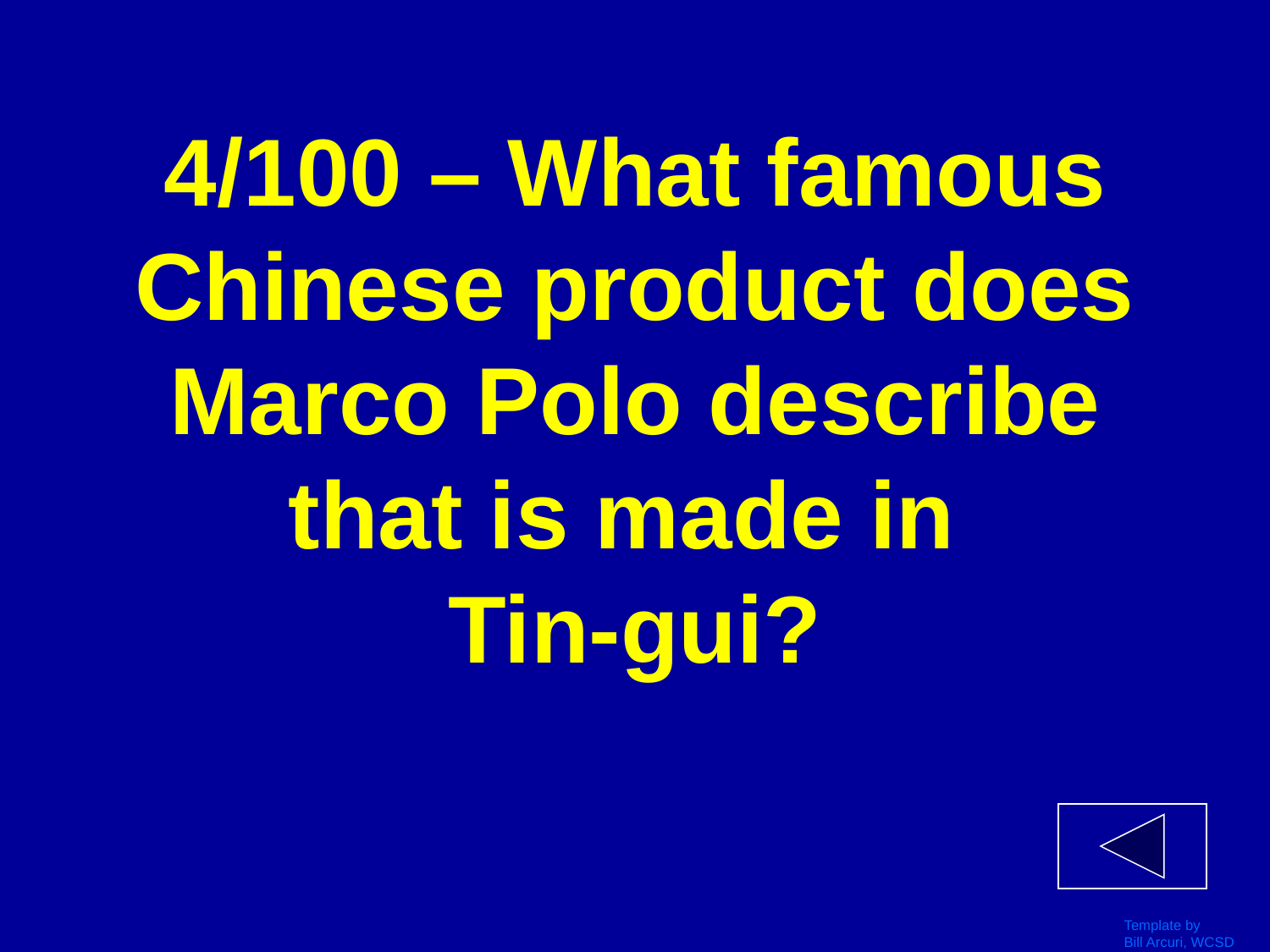

# 4/100 – What famous Chinese product does Marco Polo describe that is made in Tin-gui?

Template by
Bill Arcuri, WCSD